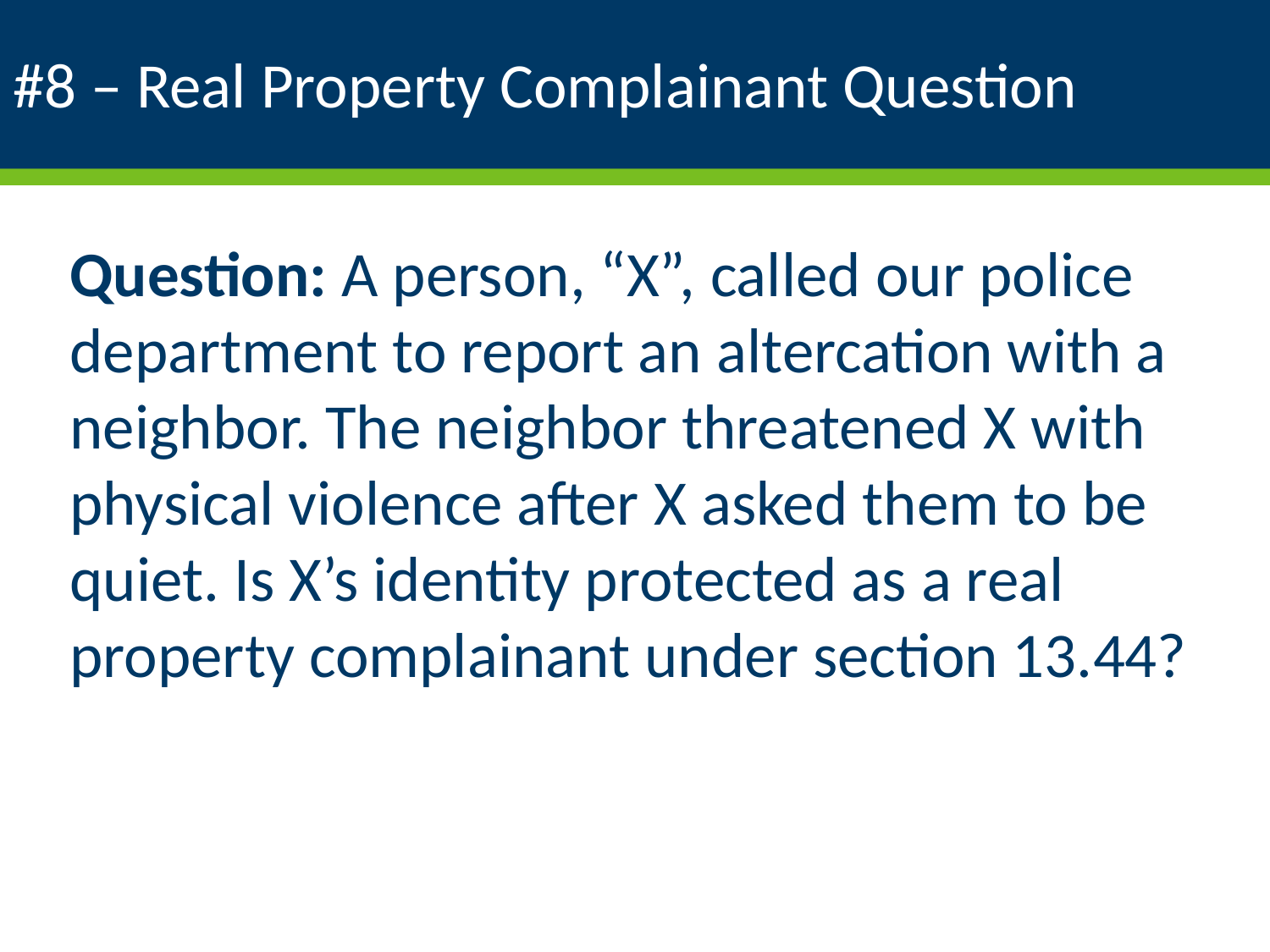

# #8 – Real Property Complainant Question
Question: A person, “X”, called our police department to report an altercation with a neighbor. The neighbor threatened X with physical violence after X asked them to be quiet. Is X’s identity protected as a real property complainant under section 13.44?